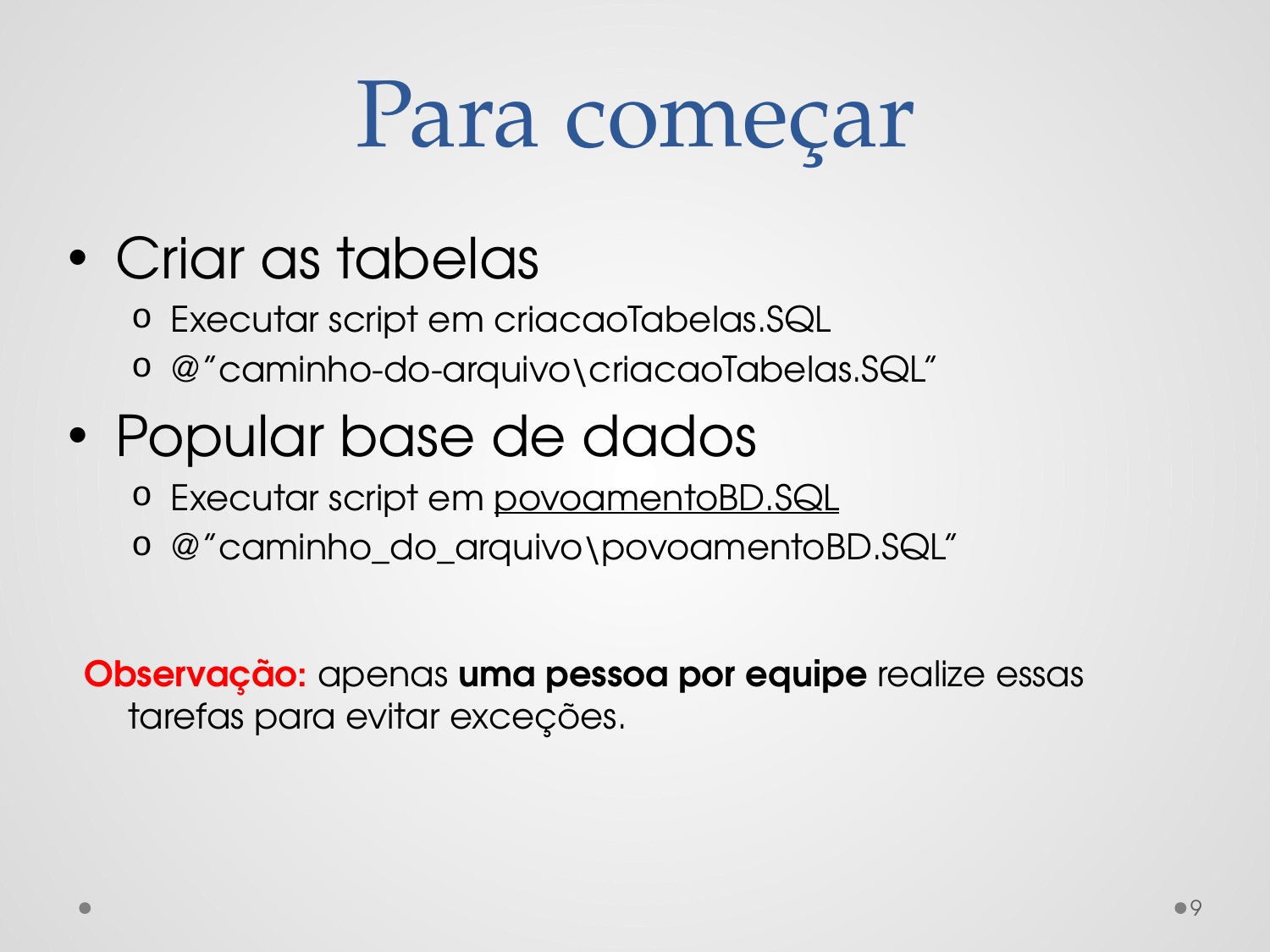

# Para começar
Criar as tabelas
Executar script em criacaoTabelas.SQL
@”caminho-do-arquivo\criacaoTabelas.SQL”
Popular base de dados
Executar script em povoamentoBD.SQL
@”caminho_do_arquivo\povoamentoBD.SQL”

Observação: apenas uma pessoa por equipe realize essas tarefas para evitar exceções.

9